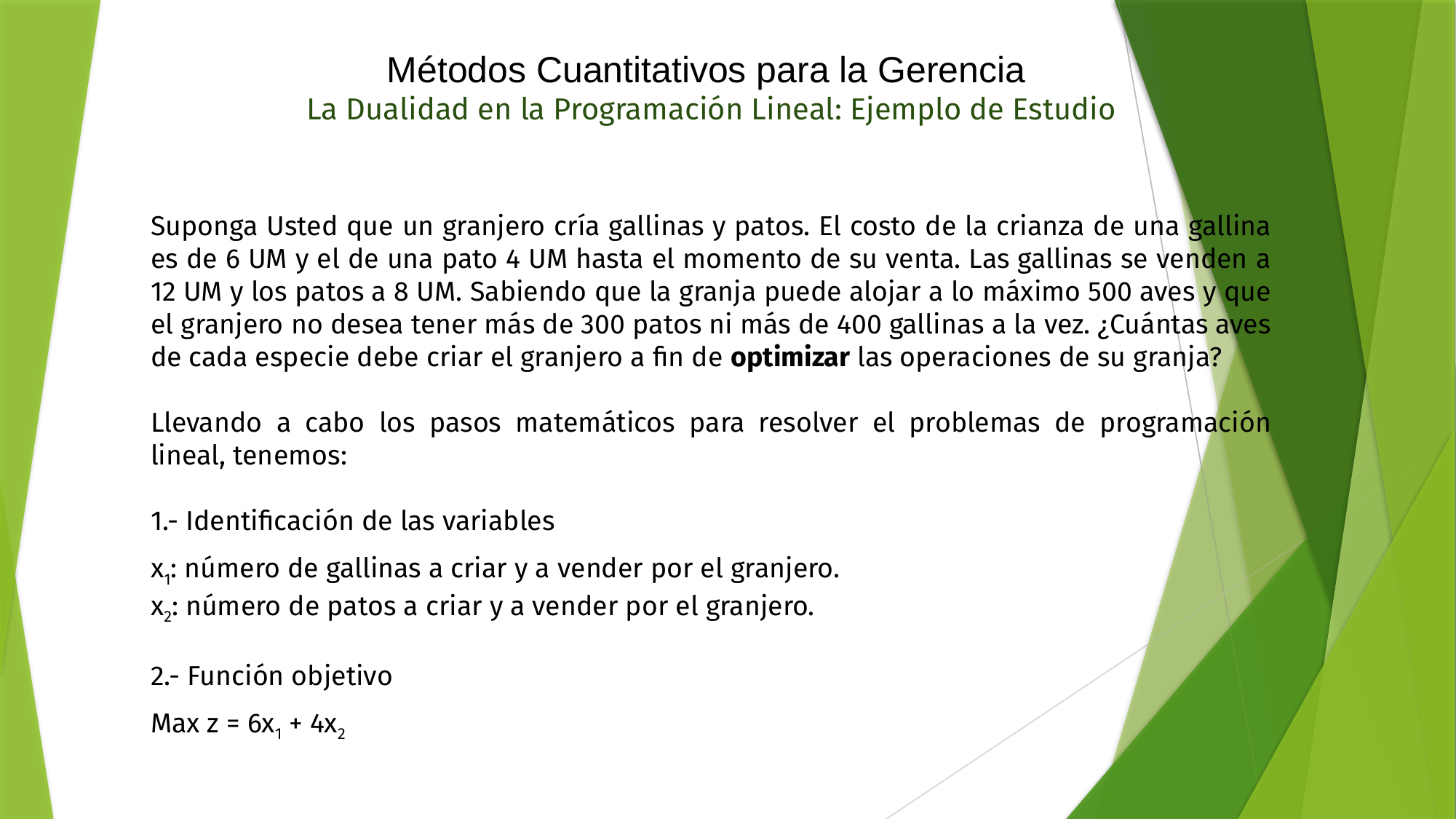

Métodos Cuantitativos para la Gerencia
La Dualidad en la Programación Lineal: Ejemplo de Estudio

Suponga Usted que un granjero cría gallinas y patos. El costo de la crianza de una gallina es de 6 UM y el de una pato 4 UM hasta el momento de su venta. Las gallinas se venden a 12 UM y los patos a 8 UM. Sabiendo que la granja puede alojar a lo máximo 500 aves y que el granjero no desea tener más de 300 patos ni más de 400 gallinas a la vez. ¿Cuántas aves de cada especie debe criar el granjero a fin de optimizar las operaciones de su granja?

Llevando a cabo los pasos matemáticos para resolver el problemas de programación lineal, tenemos:

1.- Identificación de las variables

x1: número de gallinas a criar y a vender por el granjero.
x2: número de patos a criar y a vender por el granjero.

2.- Función objetivo

Max z = 6x1 + 4x2